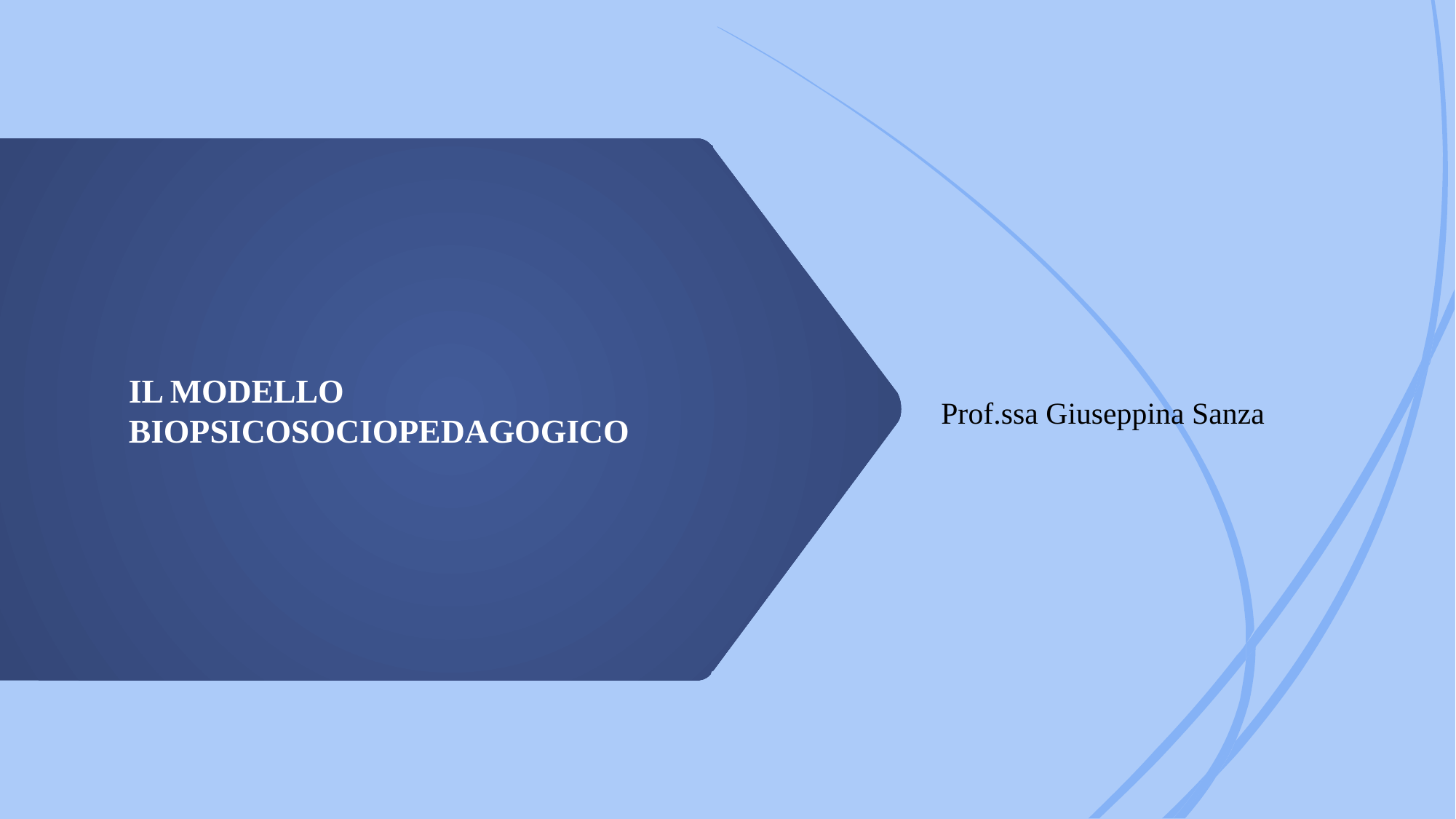

Prof.ssa Giuseppina Sanza

# IL MODELLO BIOPSICOSOCIOPEDAGOGICO